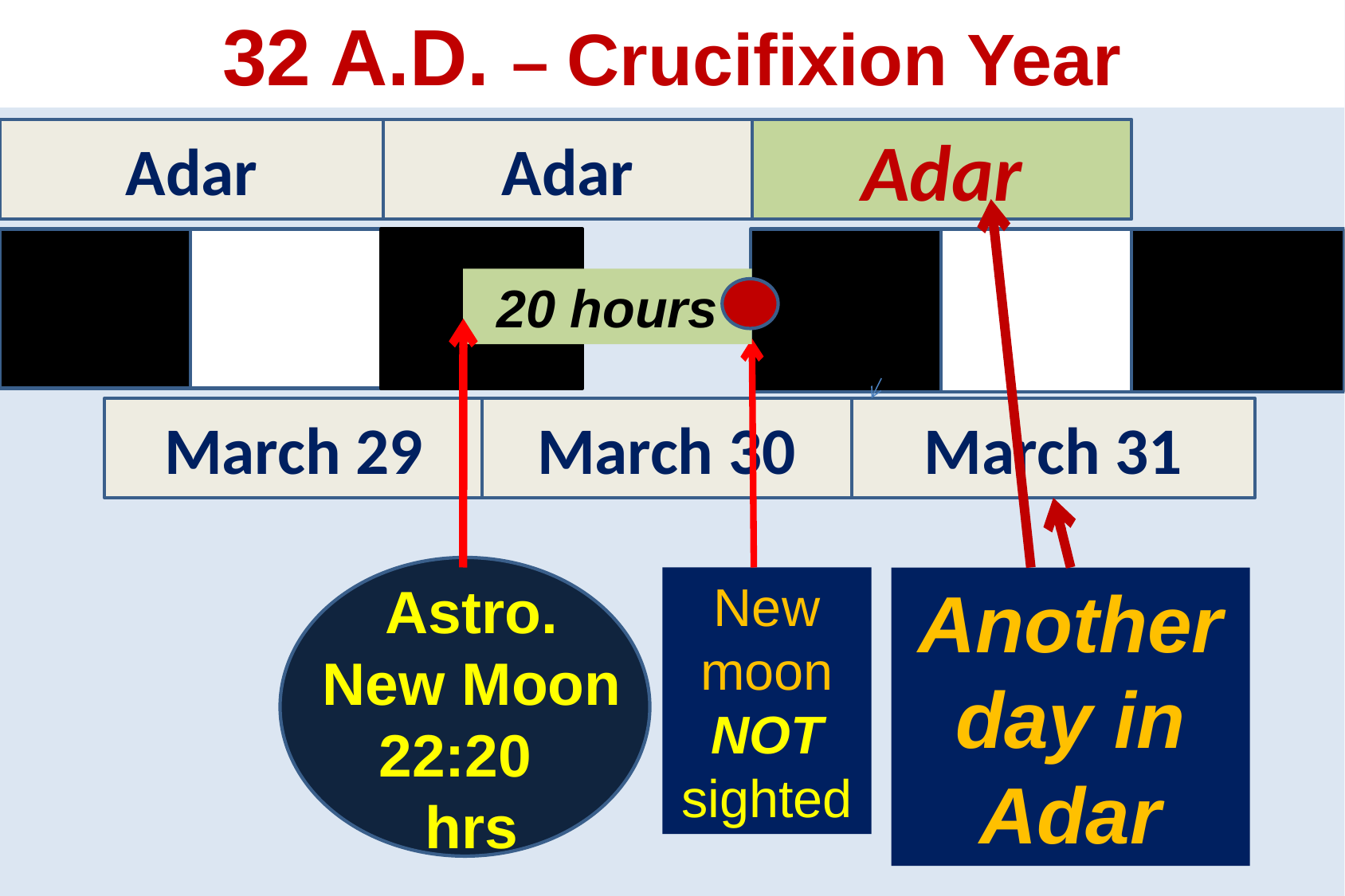

32 A.D. – Crucifixion Year
Adar
Adar
Adar

20 hours

March 29
March 30
March 31

Astro.
New Moon
22:20
hrs
New moon
NOT
sighted
Another
day in Adar